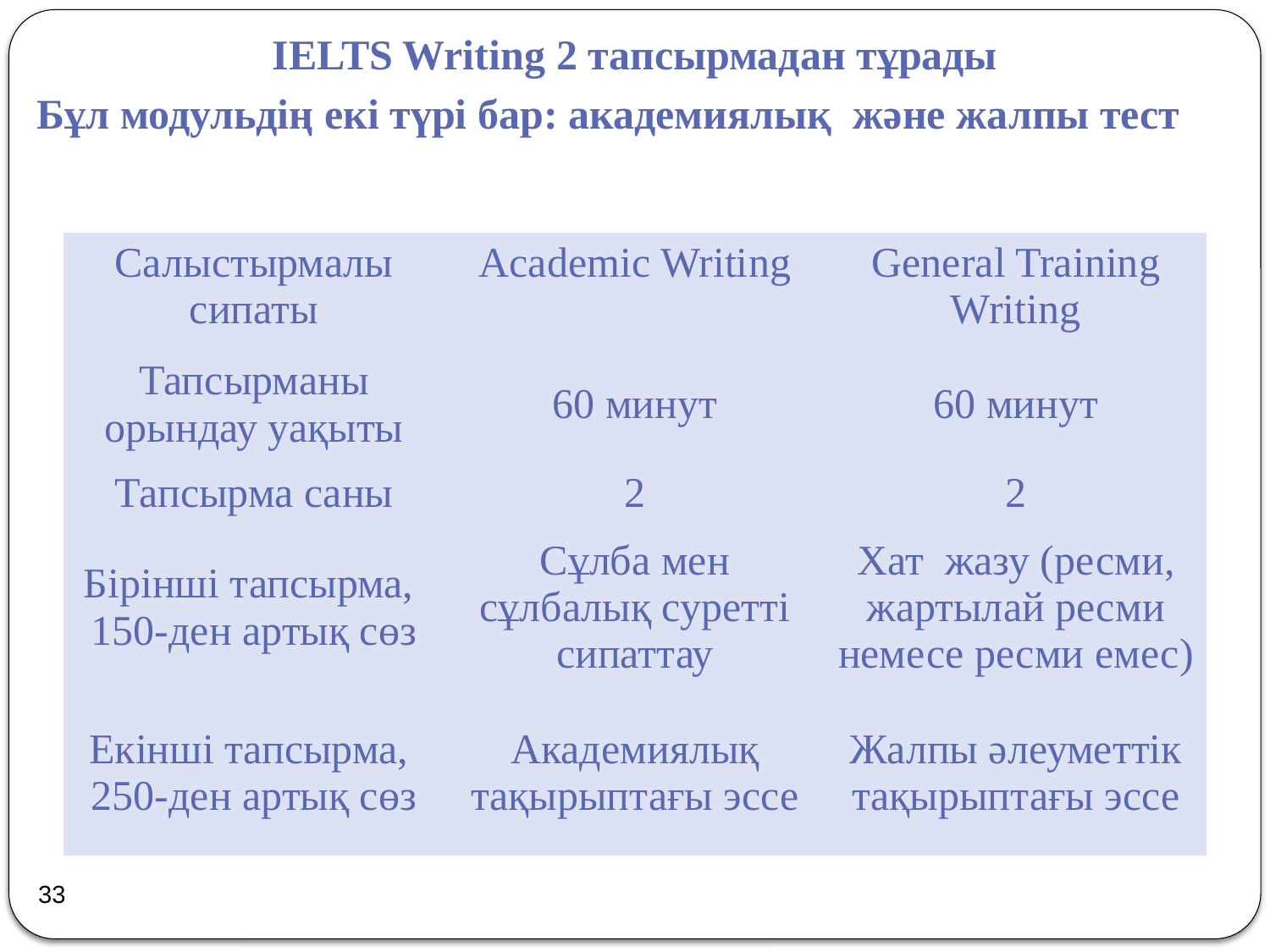

IELTS Writing 2 тапсырмадан тұрады
Бұл модульдің екі түрі бар: академиялық  және жалпы тест

| Салыстырмалы сипаты | Academic Writing | General Training Writing |
| --- | --- | --- |
| Тапсырманы орындау уақыты | 60 минут | 60 минут |
| Тапсырма саны | 2 | 2 |
| Бірінші тапсырма, 150-ден артық сөз | Сұлба мен сұлбалық суретті сипаттау | Хат жазу (ресми, жартылай ресми немесе ресми емес) |
| Екінші тапсырма, 250-ден артық сөз | Академиялық тақырыптағы эссе | Жалпы әлеуметтік тақырыптағы эссе |
33